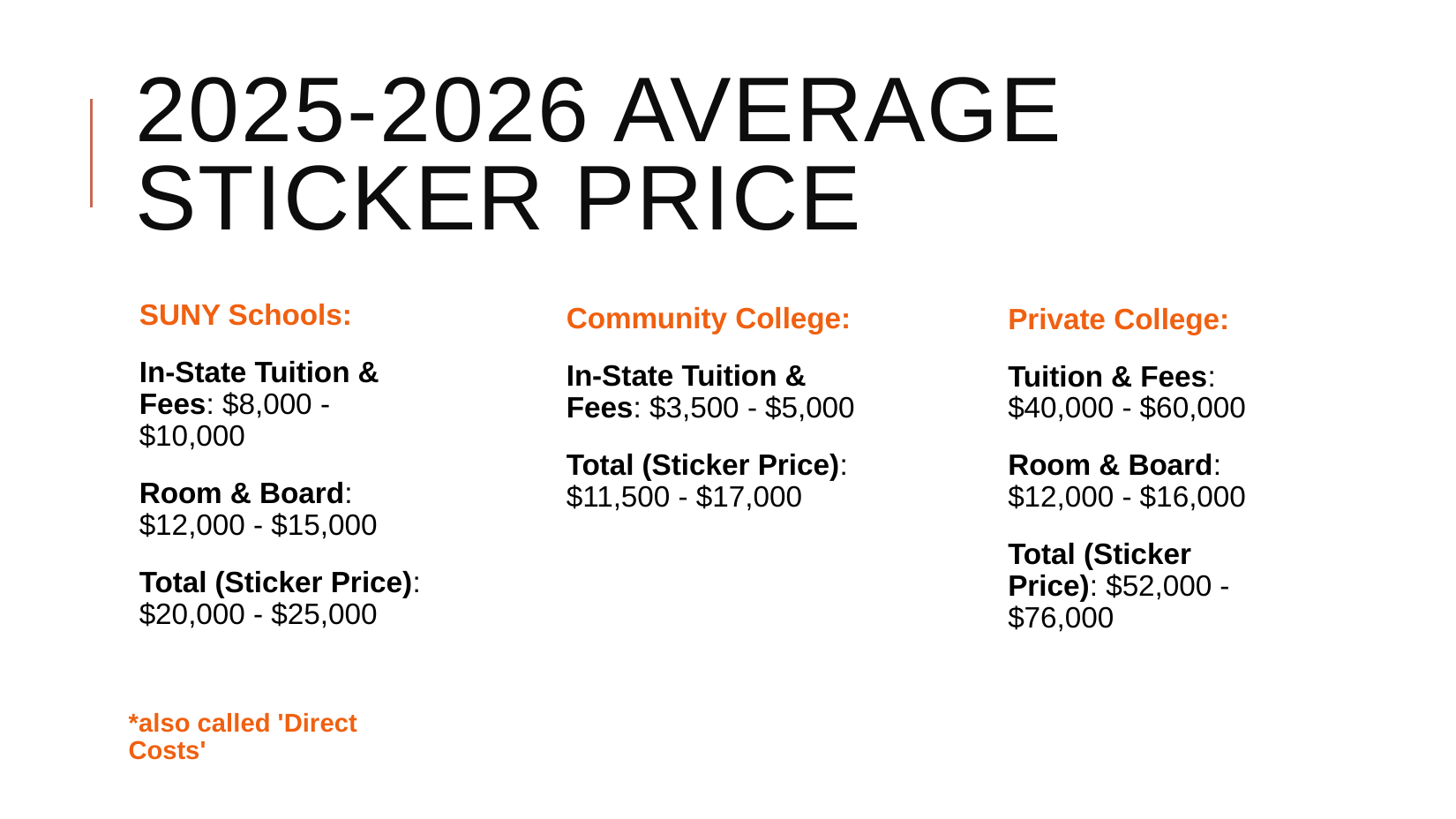

# 2025-2026 Average Sticker Price

SUNY Schools:
In-State Tuition & Fees: $8,000 - $10,000
Room & Board: $12,000 - $15,000
Total (Sticker Price): $20,000 - $25,000

*also called 'Direct Costs'

Community College:​
In-State Tuition & Fees: $3,500 - $5,000​
Total (Sticker Price): $11,500 - $17,000
Private College:
Tuition & Fees: $40,000 - $60,000
Room & Board: $12,000 - $16,000
Total (Sticker Price): $52,000 - $76,000